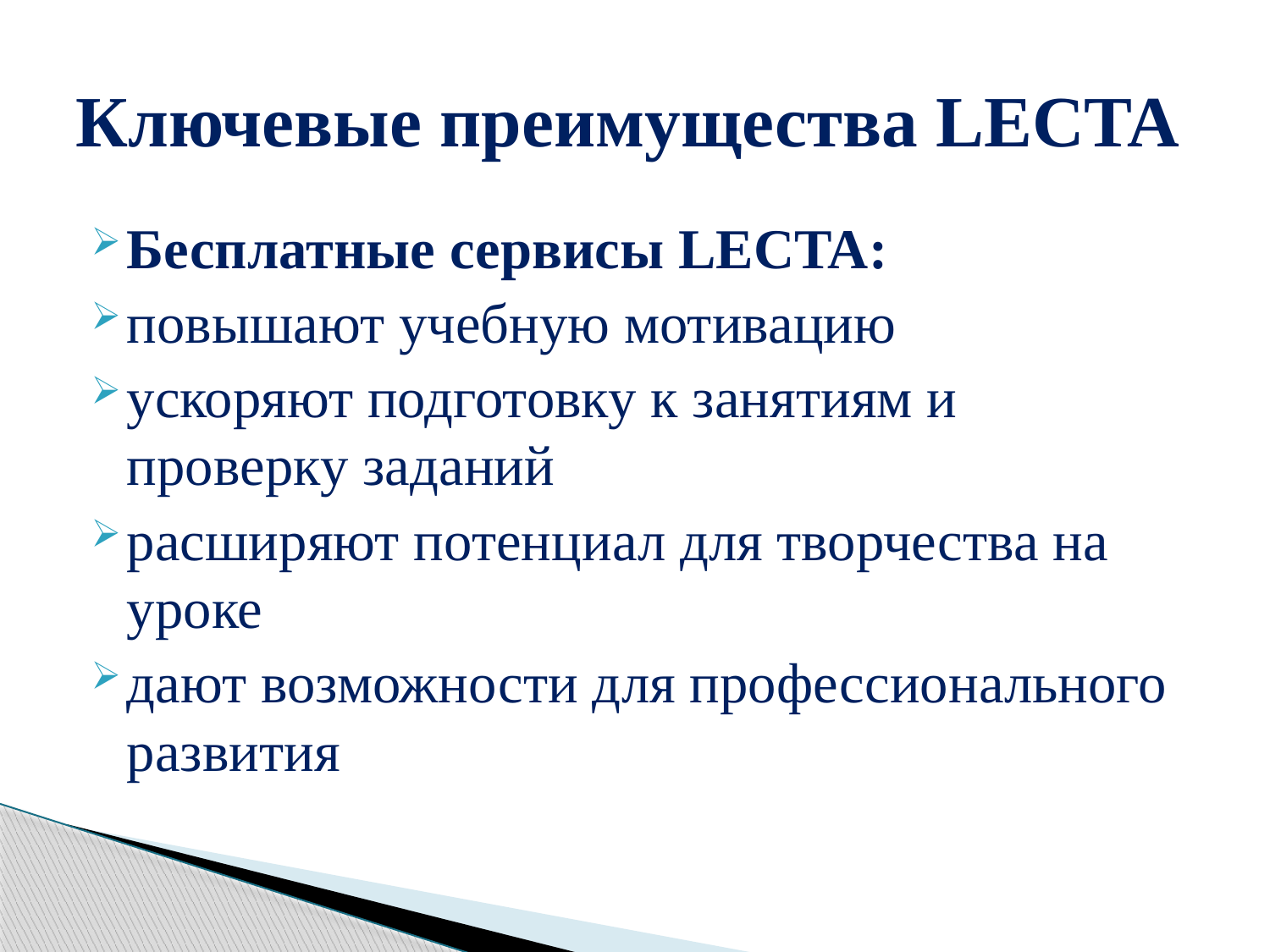

# Ключевые преимущества LECTA
Бесплатные сервисы LECTA:
повышают учебную мотивацию
ускоряют подготовку к занятиям и проверку заданий
расширяют потенциал для творчества на уроке
дают возможности для профессионального развития